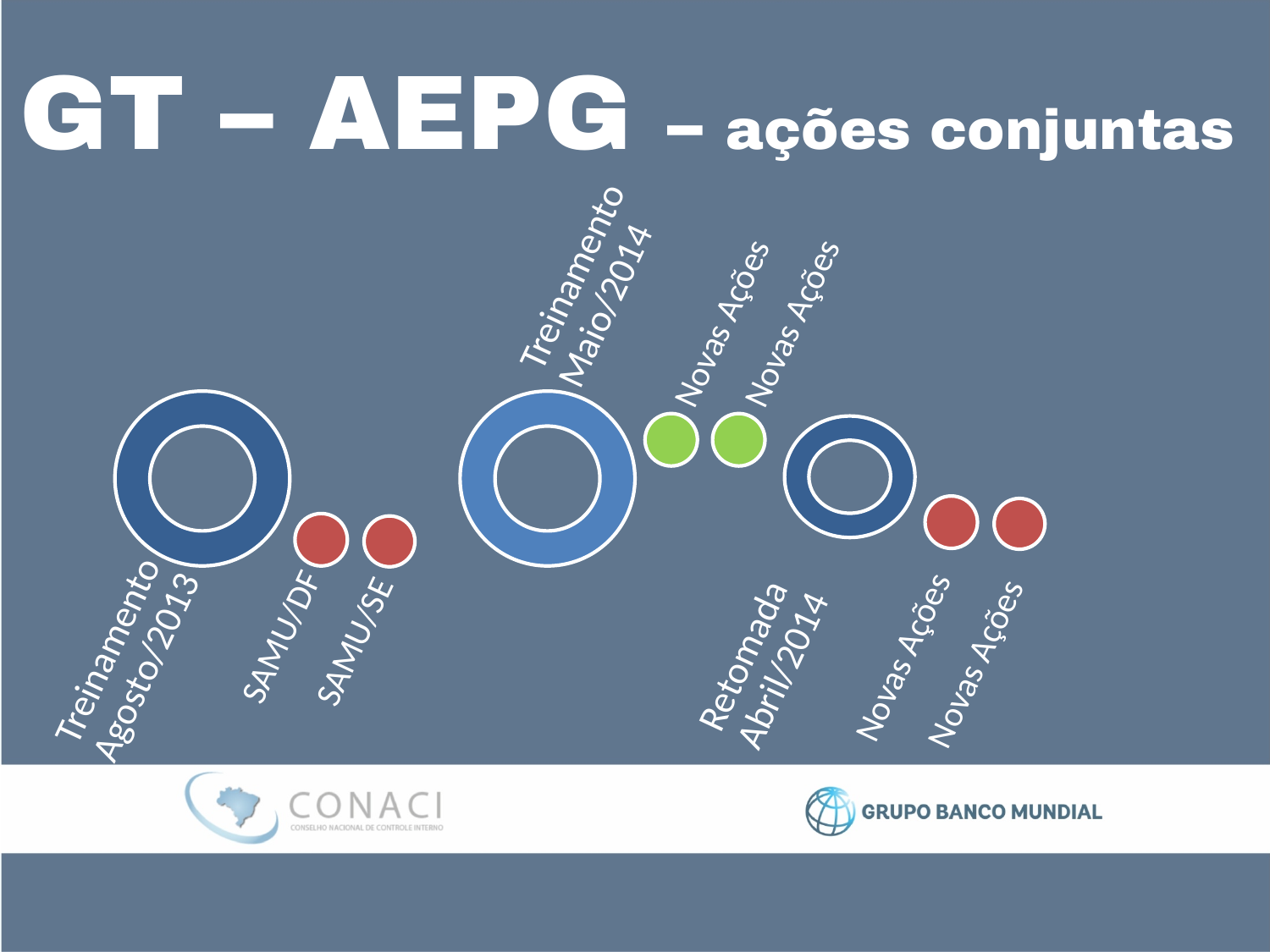

GT – AEPG – ações conjuntas

Treinamento Maio/2014
Novas Ações
Novas Ações

Treinamento Agosto/2013

SAMU/DF

SAMU/SE

Novas Ações

Novas Ações
Retomada Abril/2014